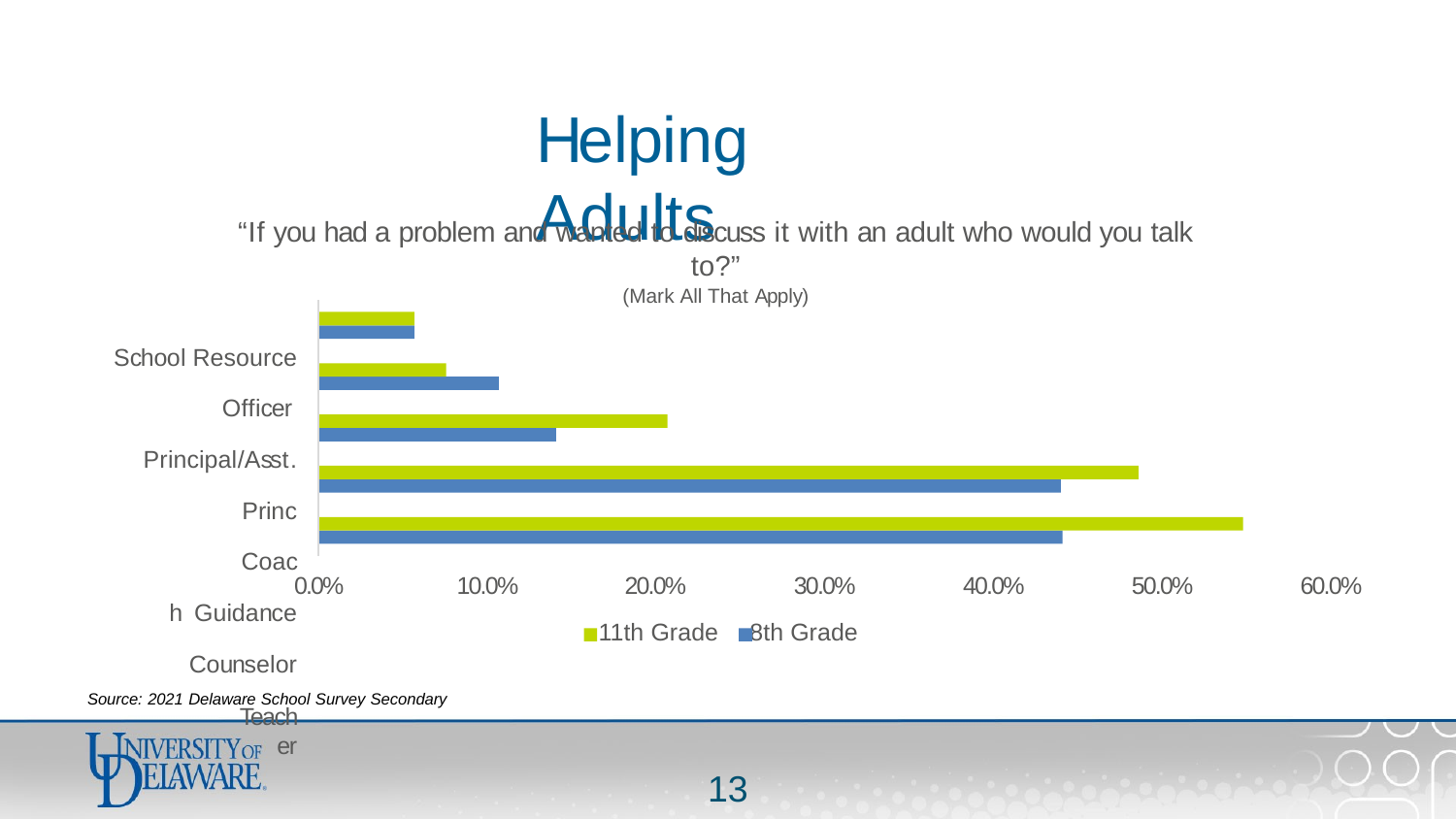

# Helping Adults
“If you had a problem and wanted to discuss it with an adult who would you talk to?”
(Mark All That Apply)
School Resource Officer  Principal/Asst. Princ
Coach  Guidance Counselor

Teacher

| 0.0% | 10.0% | 20.0% | 30.0% | 40.0% | 50.0% | 60.0% |
| --- | --- | --- | --- | --- | --- | --- |
|  |  | 11th Grade | 8th Grade |  |  |  |

Source: 2021 Delaware School Survey Secondary
13